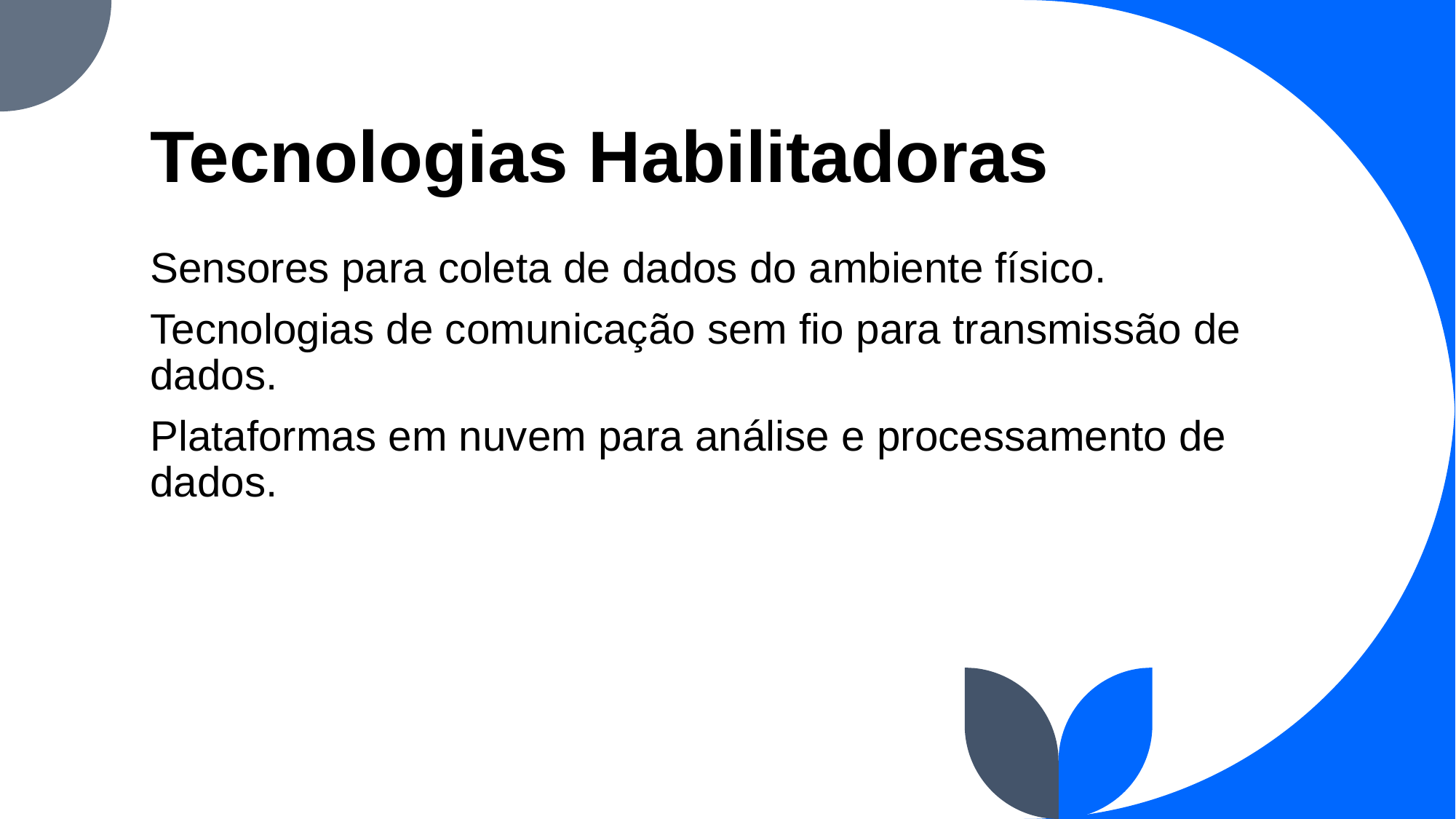

# Tecnologias Habilitadoras
Sensores para coleta de dados do ambiente físico.
Tecnologias de comunicação sem fio para transmissão de dados.
Plataformas em nuvem para análise e processamento de dados.